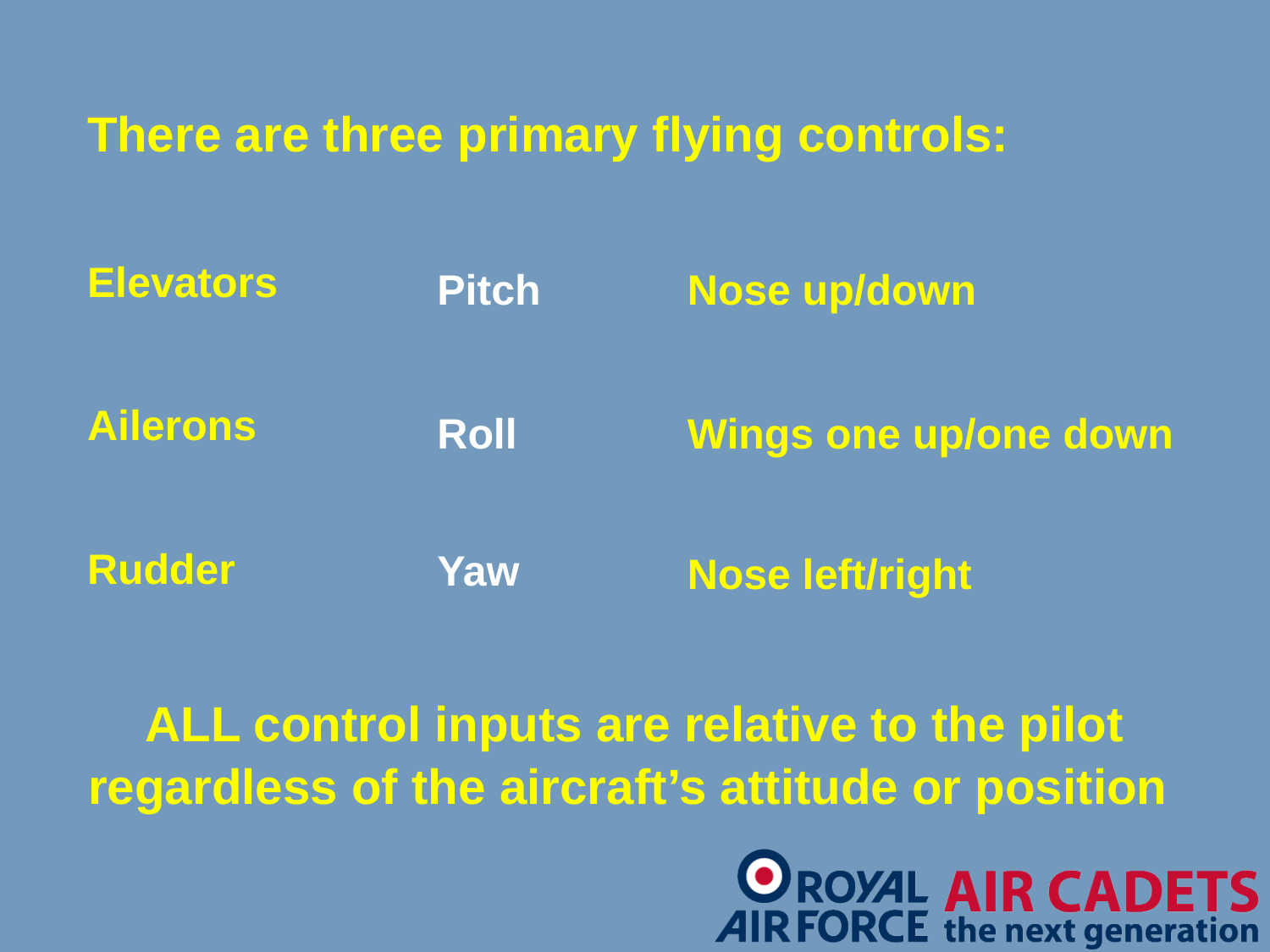

There are three primary flying controls:

Elevators

Ailerons

Rudder
Pitch

Roll

Yaw
Nose up/down

Wings one up/one down

Nose left/right
ALL control inputs are relative to the pilot
regardless of the aircraft’s attitude or position